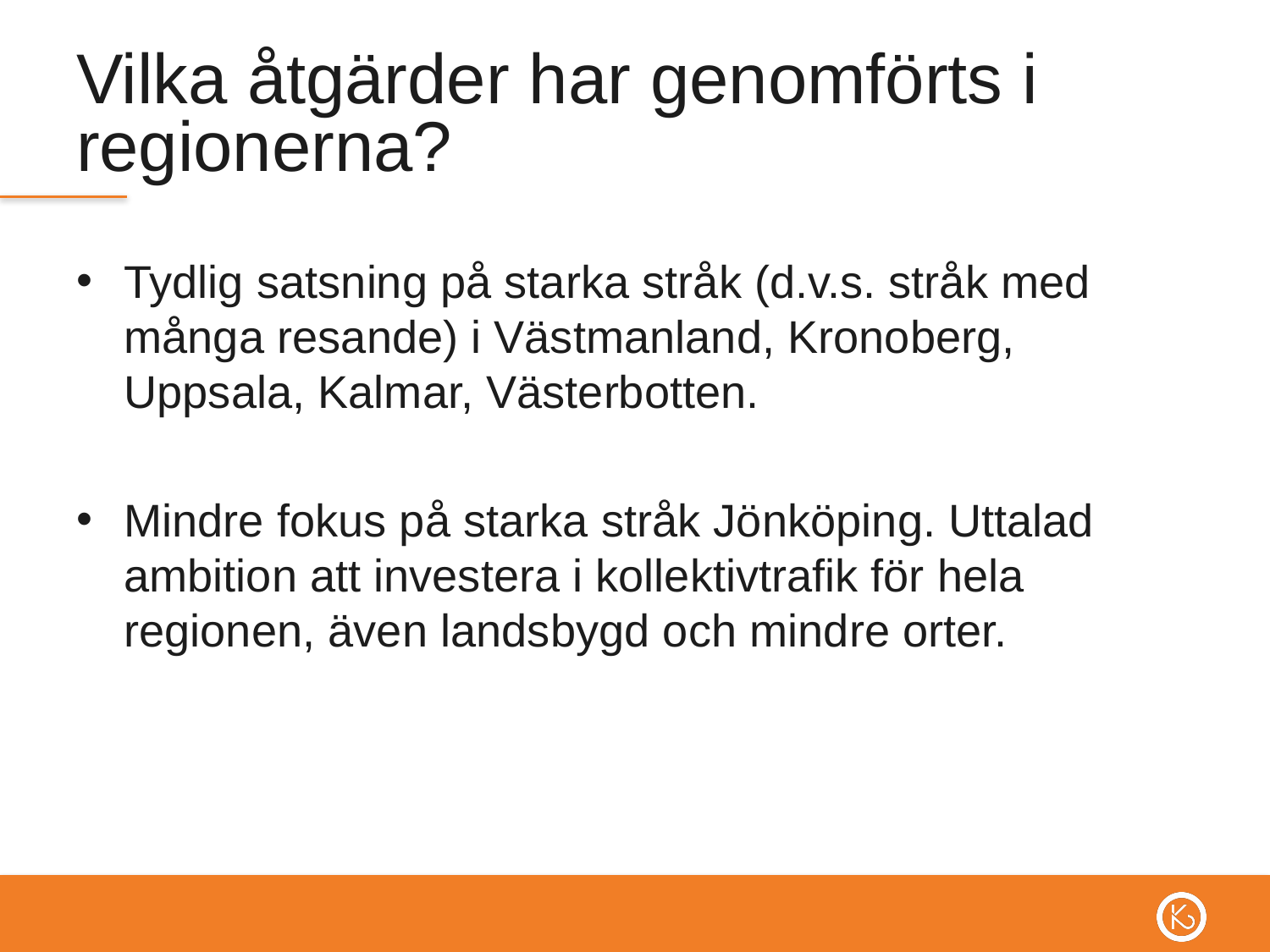

# Vilka åtgärder har genomförts i regionerna?
Tydlig satsning på starka stråk (d.v.s. stråk med många resande) i Västmanland, Kronoberg, Uppsala, Kalmar, Västerbotten.

Mindre fokus på starka stråk Jönköping. Uttalad ambition att investera i kollektivtrafik för hela regionen, även landsbygd och mindre orter.